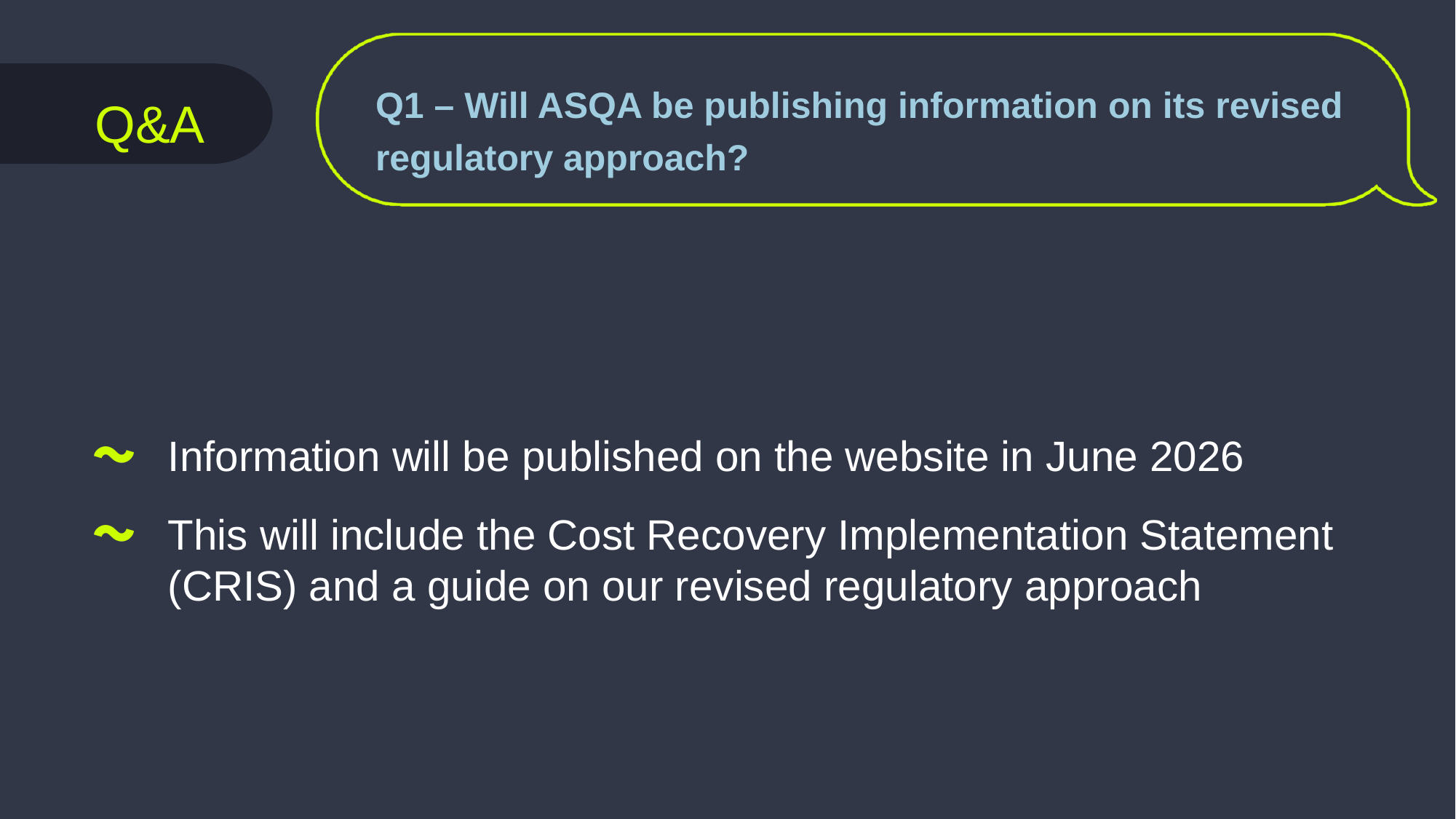

Q1 – Will ASQA be publishing information on its revised regulatory approach?
Q&A
Information will be published on the website in June 2026
This will include the Cost Recovery Implementation Statement (CRIS) and a guide on our revised regulatory approach